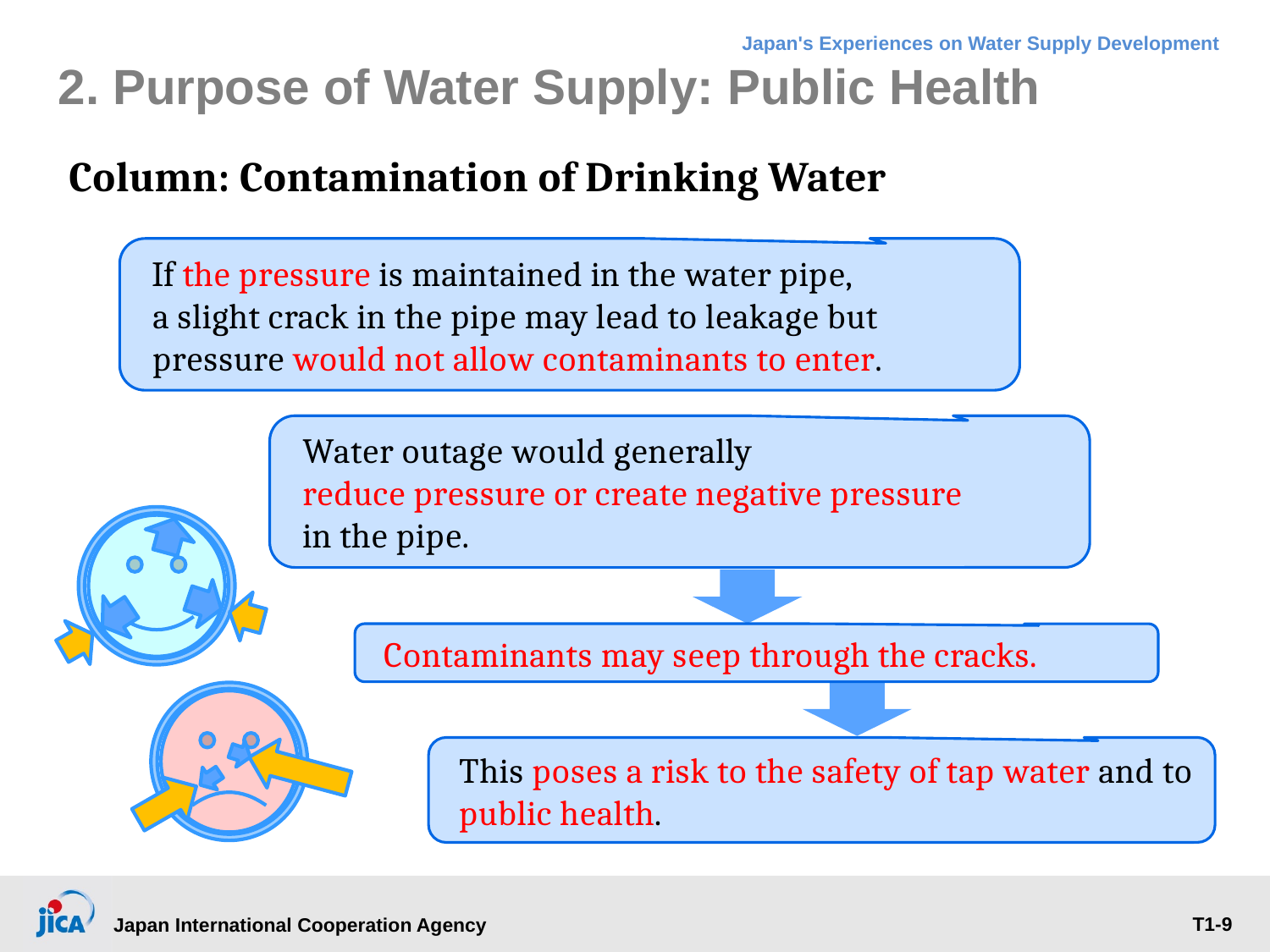

2. Purpose of Water Supply: Public Health
Column: Contamination of Drinking Water
If the pressure is maintained in the water pipe,
a slight crack in the pipe may lead to leakage but pressure would not allow contaminants to enter.
Water outage would generally
reduce pressure or create negative pressure
in the pipe.

Contaminants may seep through the cracks.

This poses a risk to the safety of tap water and to public health.